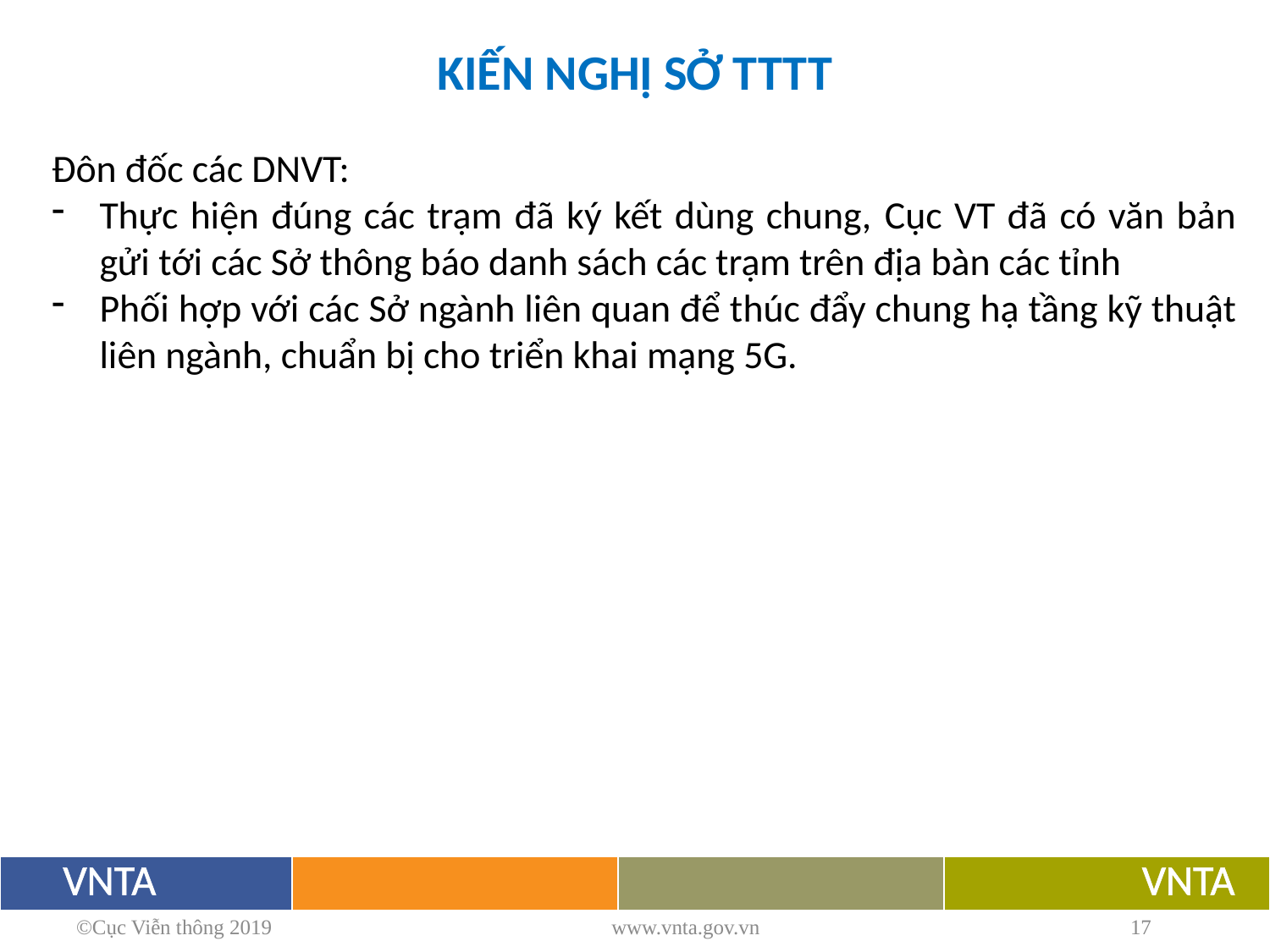

KIẾN NGHỊ SỞ TTTT
Đôn đốc các DNVT:
Thực hiện đúng các trạm đã ký kết dùng chung, Cục VT đã có văn bản gửi tới các Sở thông báo danh sách các trạm trên địa bàn các tỉnh
Phối hợp với các Sở ngành liên quan để thúc đẩy chung hạ tầng kỹ thuật liên ngành, chuẩn bị cho triển khai mạng 5G.
©Cục Viễn thông 2019
www.vnta.gov.vn
17